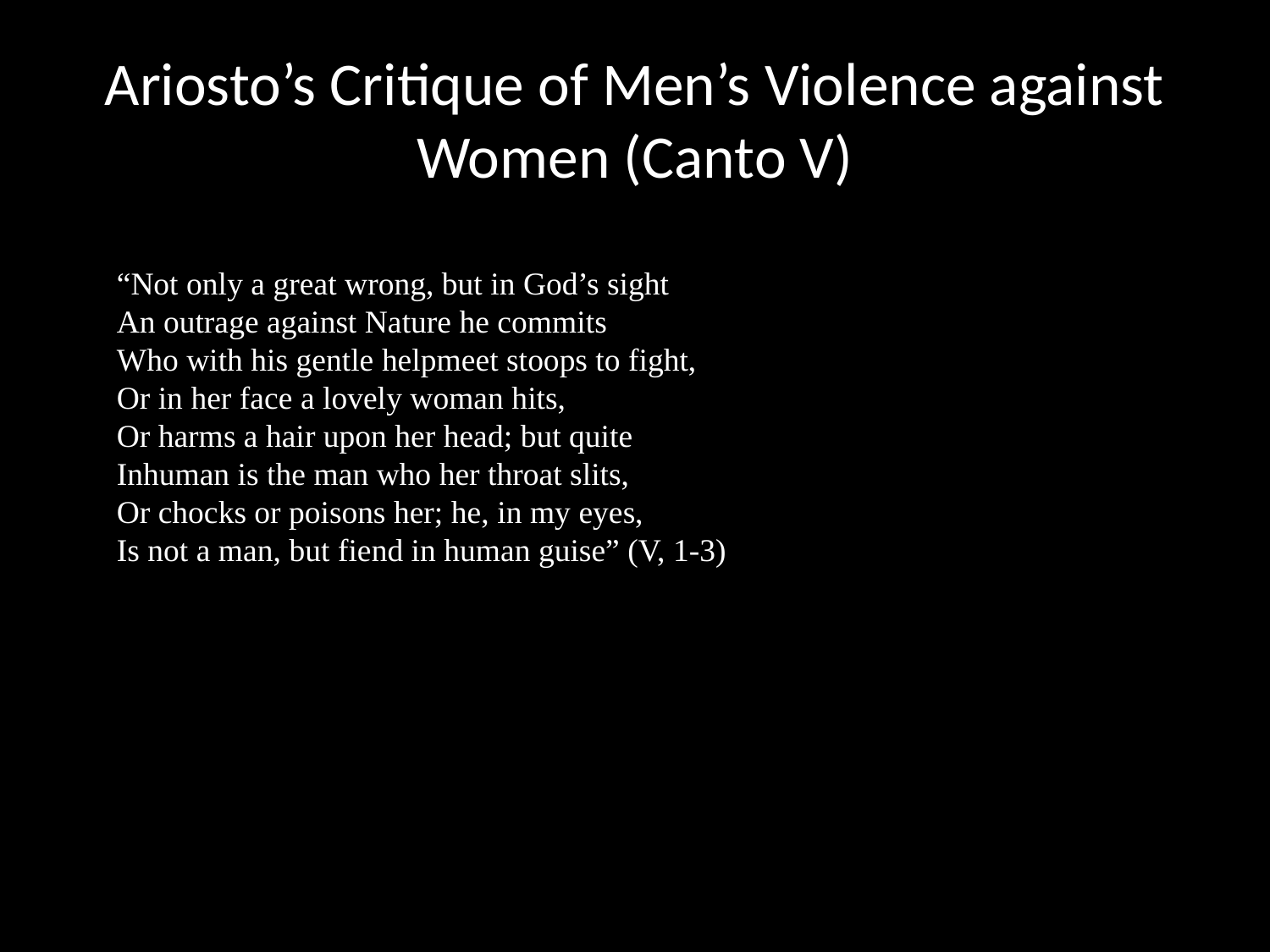

# Ariosto’s Critique of Men’s Violence against Women (Canto V)
“Not only a great wrong, but in God’s sight
An outrage against Nature he commits
Who with his gentle helpmeet stoops to fight,
Or in her face a lovely woman hits,
Or harms a hair upon her head; but quite
Inhuman is the man who her throat slits,
Or chocks or poisons her; he, in my eyes,
Is not a man, but fiend in human guise” (V, 1-3)